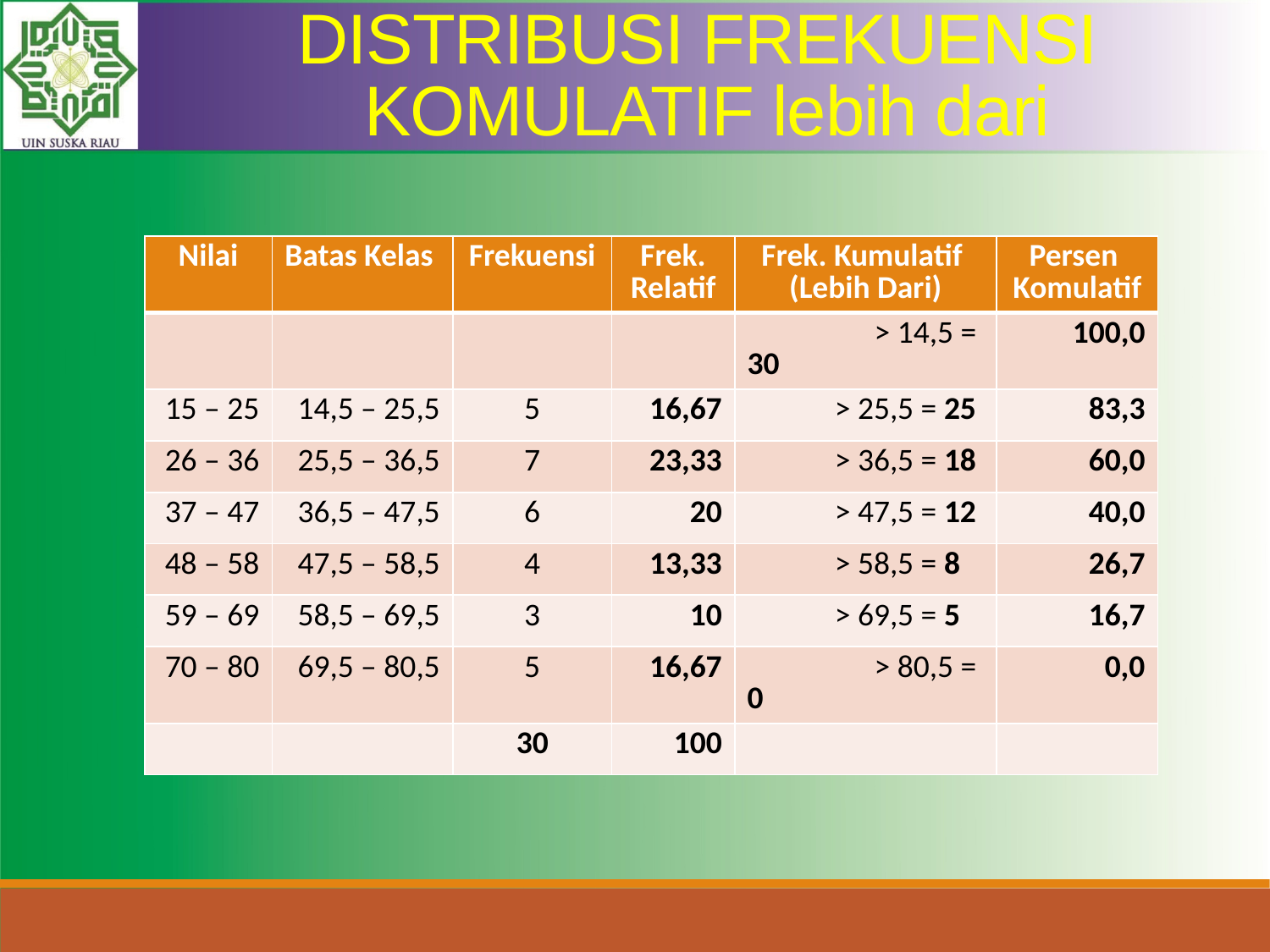

DISTRIBUSI FREKUENSI
KOMULATIF lebih dari
| Nilai | Batas Kelas | Frekuensi | Frek. Relatif | Frek. Kumulatif (Lebih Dari) | Persen Komulatif |
| --- | --- | --- | --- | --- | --- |
|  |  |  |  | > 14,5 = 30 | 100,0 |
| 15 – 25 | 14,5 – 25,5 | 5 | 16,67 | > 25,5 = 25 | 83,3 |
| 26 – 36 | 25,5 – 36,5 | 7 | 23,33 | > 36,5 = 18 | 60,0 |
| 37 – 47 | 36,5 – 47,5 | 6 | 20 | > 47,5 = 12 | 40,0 |
| 48 – 58 | 47,5 – 58,5 | 4 | 13,33 | > 58,5 = 8 | 26,7 |
| 59 – 69 | 58,5 – 69,5 | 3 | 10 | > 69,5 = 5 | 16,7 |
| 70 – 80 | 69,5 – 80,5 | 5 | 16,67 | > 80,5 = 0 | 0,0 |
|  |  | 30 | 100 |  |  |